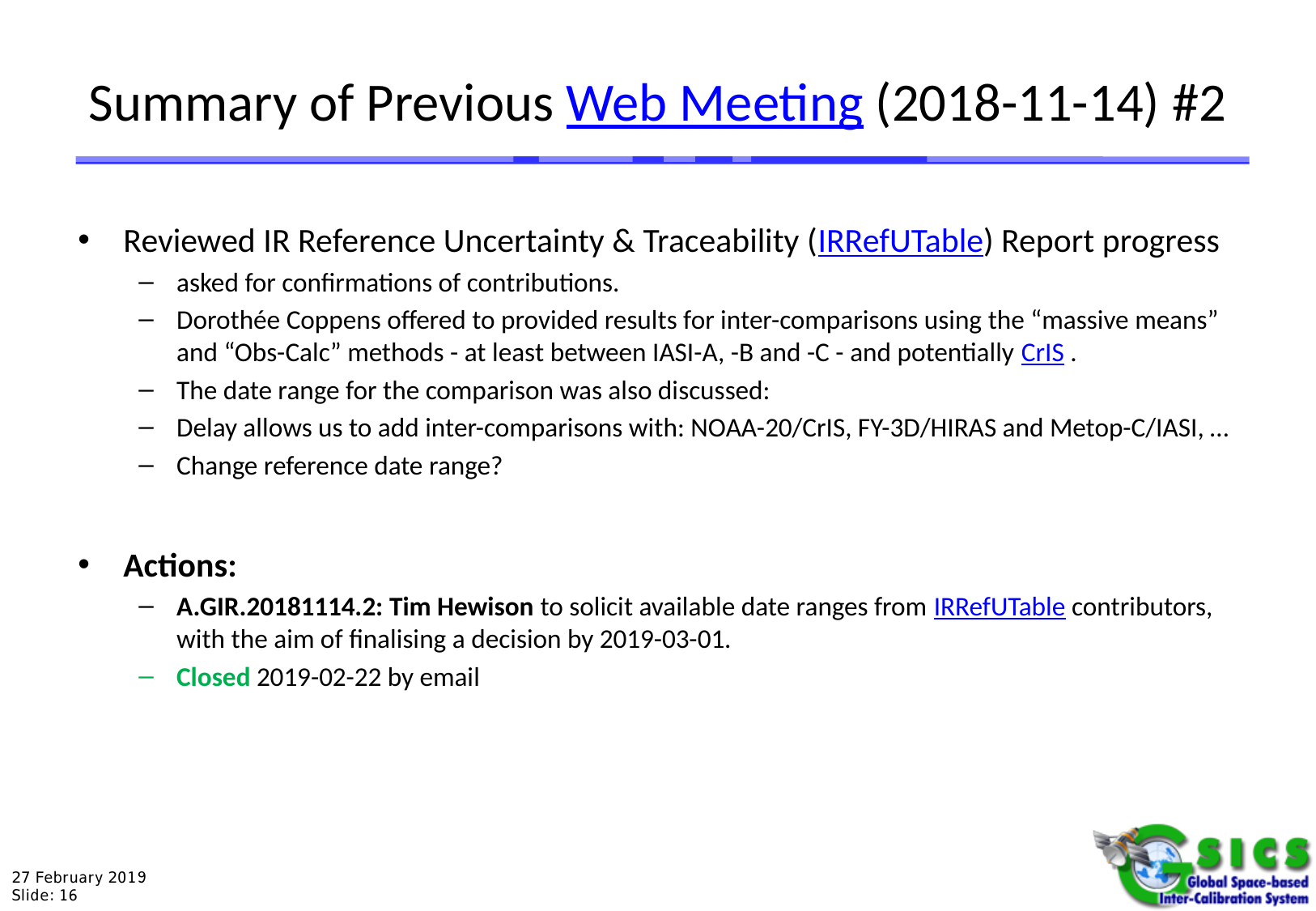

# Summary of Previous Web Meeting (2018-11-14) #2
Reviewed IR Reference Uncertainty & Traceability (IRRefUTable) Report progress
asked for confirmations of contributions.
Dorothée Coppens offered to provided results for inter-comparisons using the “massive means” and “Obs-Calc” methods - at least between IASI-A, -B and -C - and potentially CrIS .
The date range for the comparison was also discussed:
Delay allows us to add inter-comparisons with: NOAA-20/CrIS, FY-3D/HIRAS and Metop-C/IASI, …
Change reference date range?

Actions:
A.GIR.20181114.2: Tim Hewison to solicit available date ranges from IRRefUTable contributors, with the aim of finalising a decision by 2019-03-01.
Closed 2019-02-22 by email